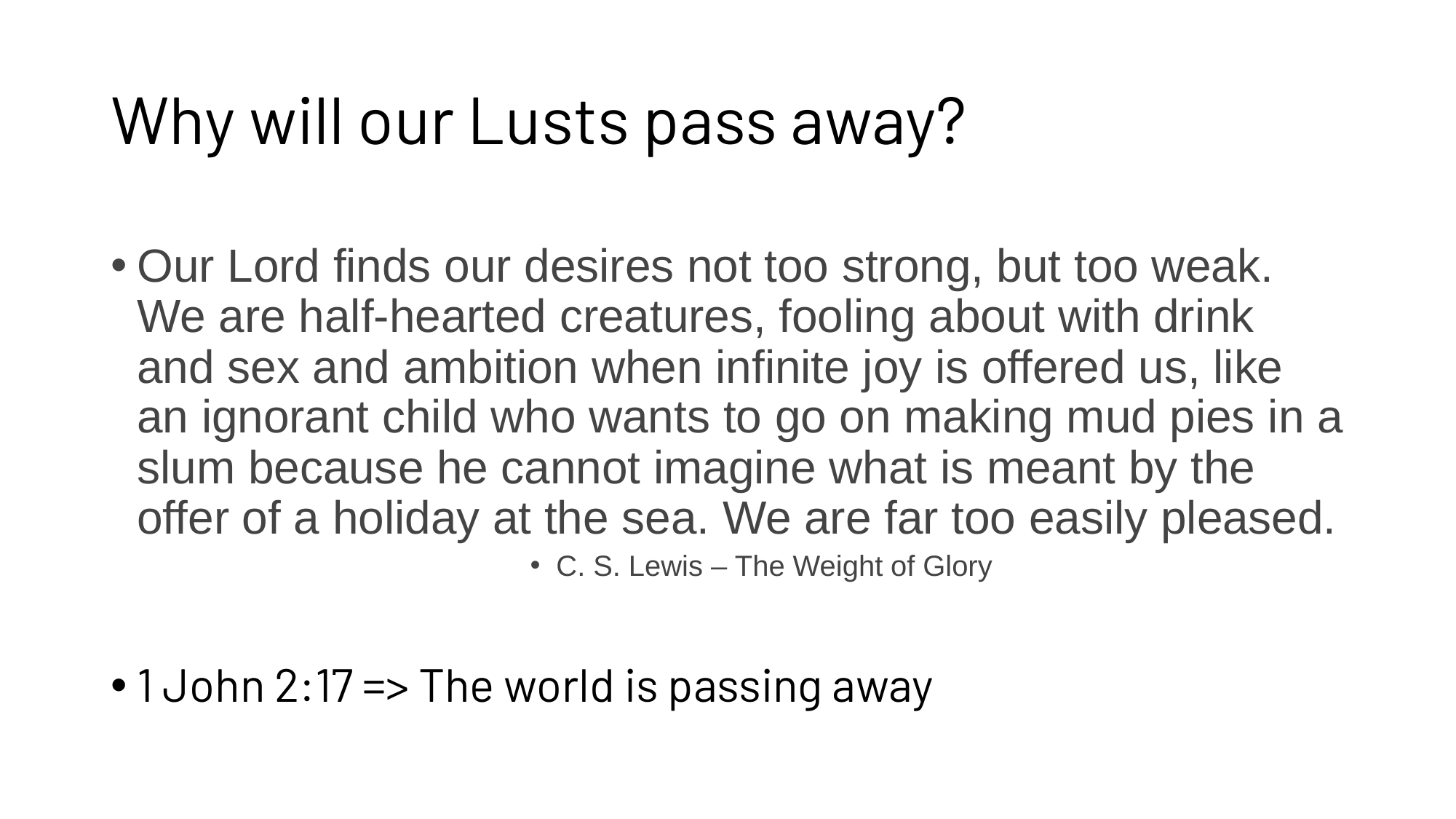

# Why will our Lusts pass away?
Our Lord finds our desires not too strong, but too weak. We are half-hearted creatures, fooling about with drink and sex and ambition when infinite joy is offered us, like an ignorant child who wants to go on making mud pies in a slum because he cannot imagine what is meant by the offer of a holiday at the sea. We are far too easily pleased.
C. S. Lewis – The Weight of Glory

1 John 2:17 => The world is passing away